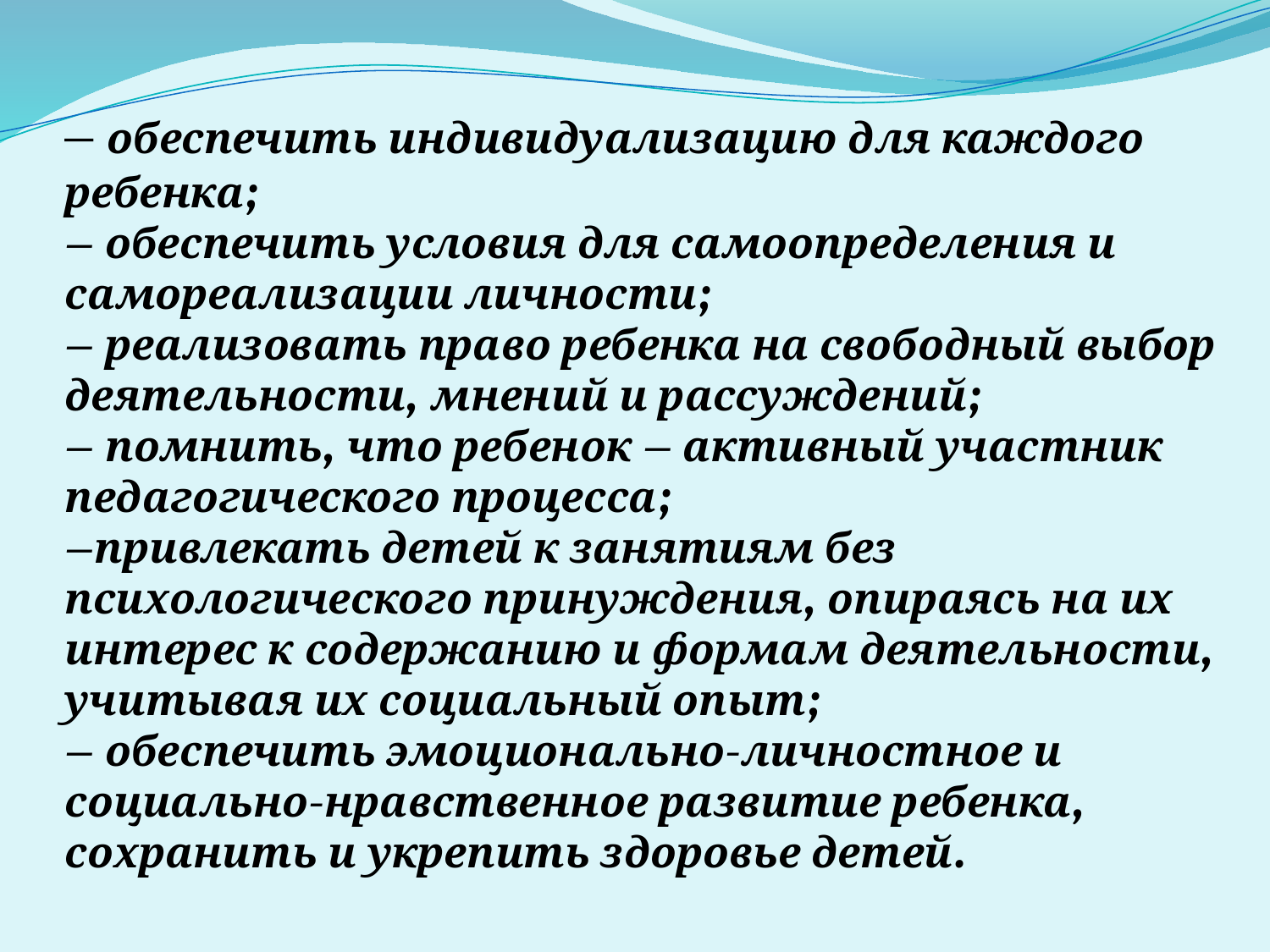

# – обеспечить индивидуализацию для каждого ребенка; – обеспечить условия для самоопределения и самореализации личности; – реализовать право ребенка на свободный выбор деятельности, мнений и рассуждений; – помнить, что ребенок – активный участник педагогического процесса; –привлекать детей к занятиям без психологического принуждения, опираясь на их интерес к содержанию и формам деятельности, учитывая их социальный опыт; – обеспечить эмоционально-личностное и социально-нравственное развитие ребенка, сохранить и укрепить здоровье детей.